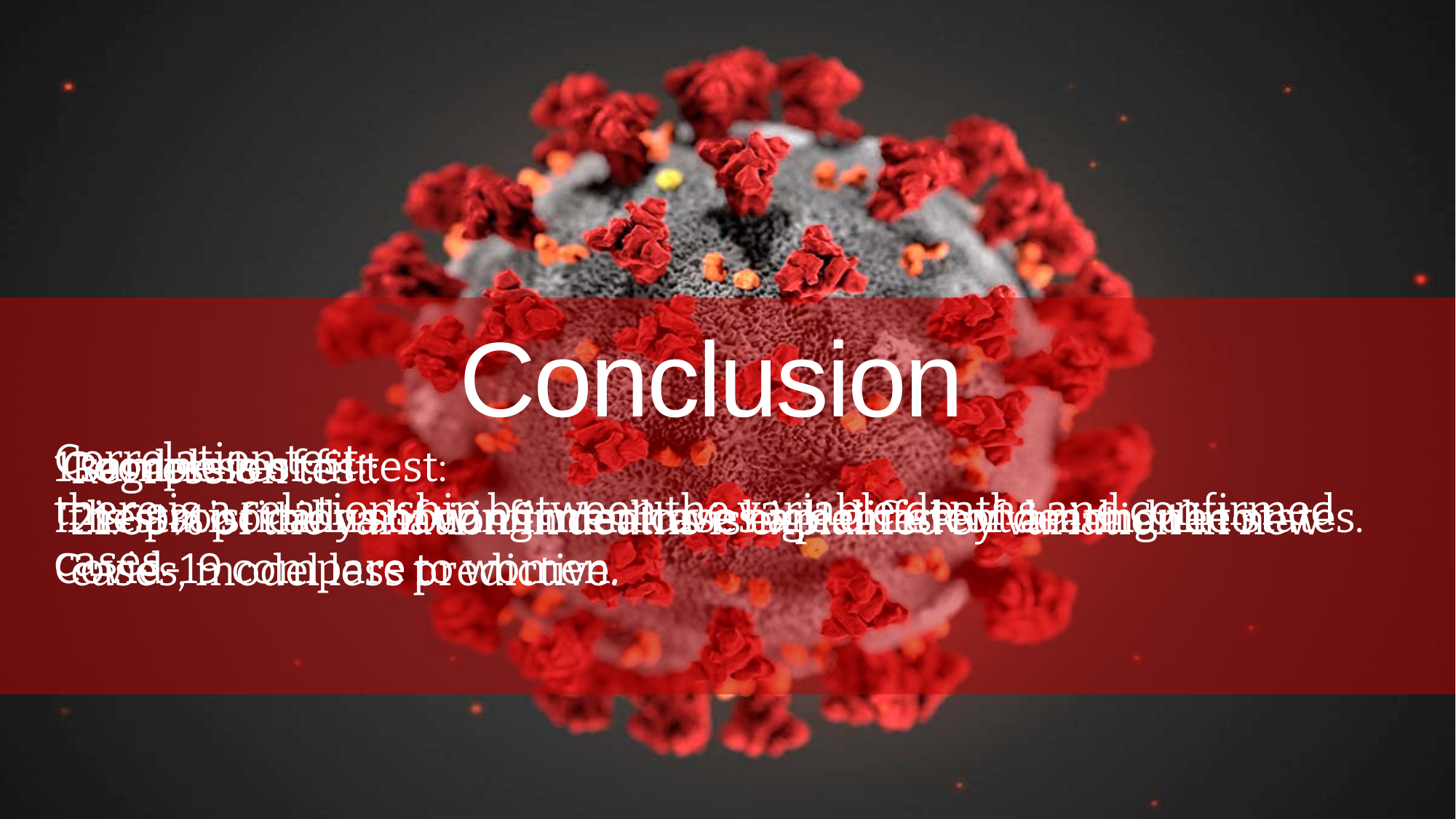

Conclusion
Correlation test:
there is a relationship between the variable deaths and confirmed cases.
1 sample test:
It is statistically showing men have higher risk of death due to Covid-19 compare to women.
Goodness of fit test:
The proportions of confirmed cases are different among the states.
Regression test:
21.68% of the variation in deaths is explained by variation in new cases, model less predictive.